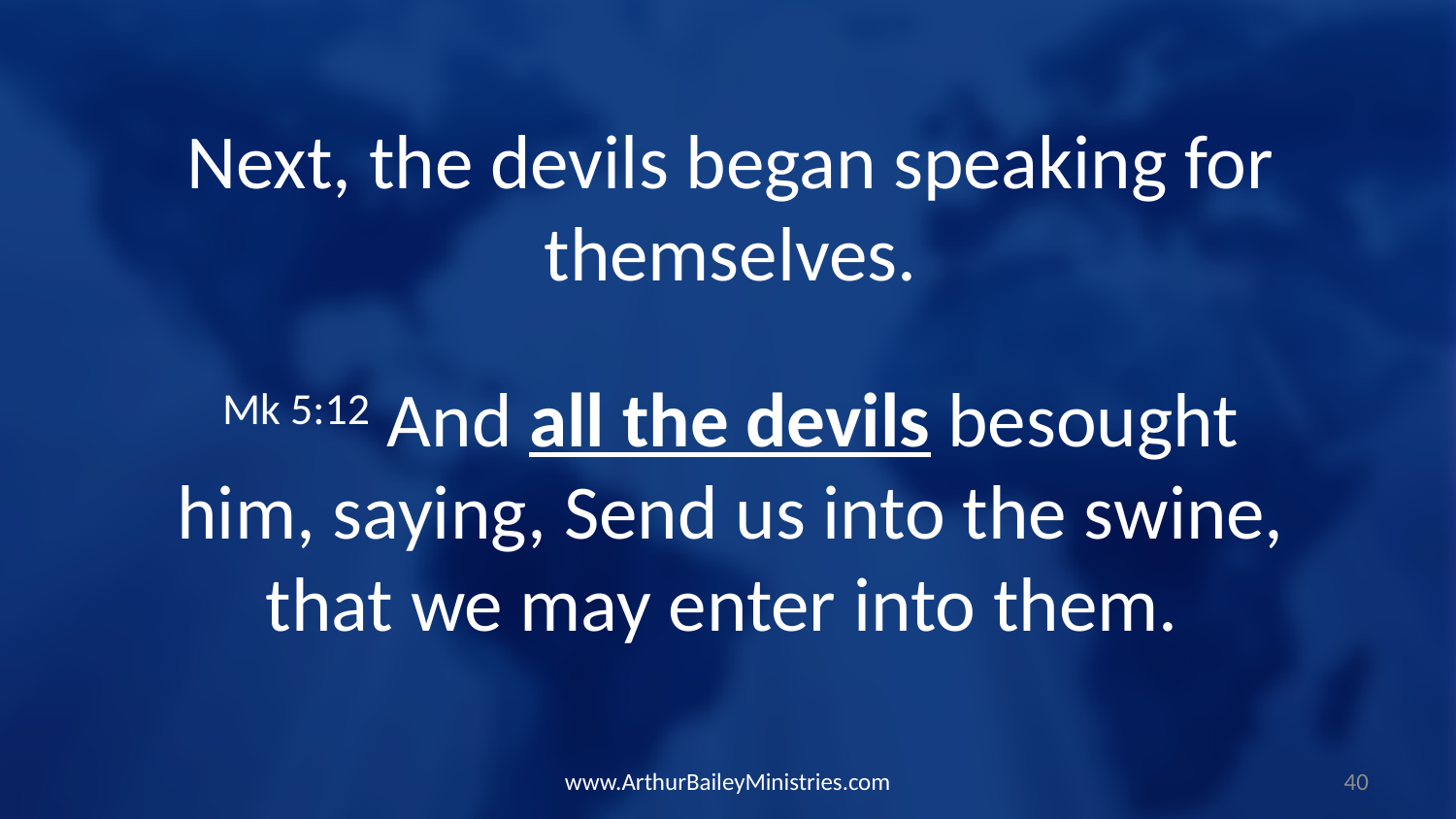

Next, the devils began speaking for themselves.

Mk 5:12 And all the devils besought him, saying, Send us into the swine, that we may enter into them.
www.ArthurBaileyMinistries.com
40